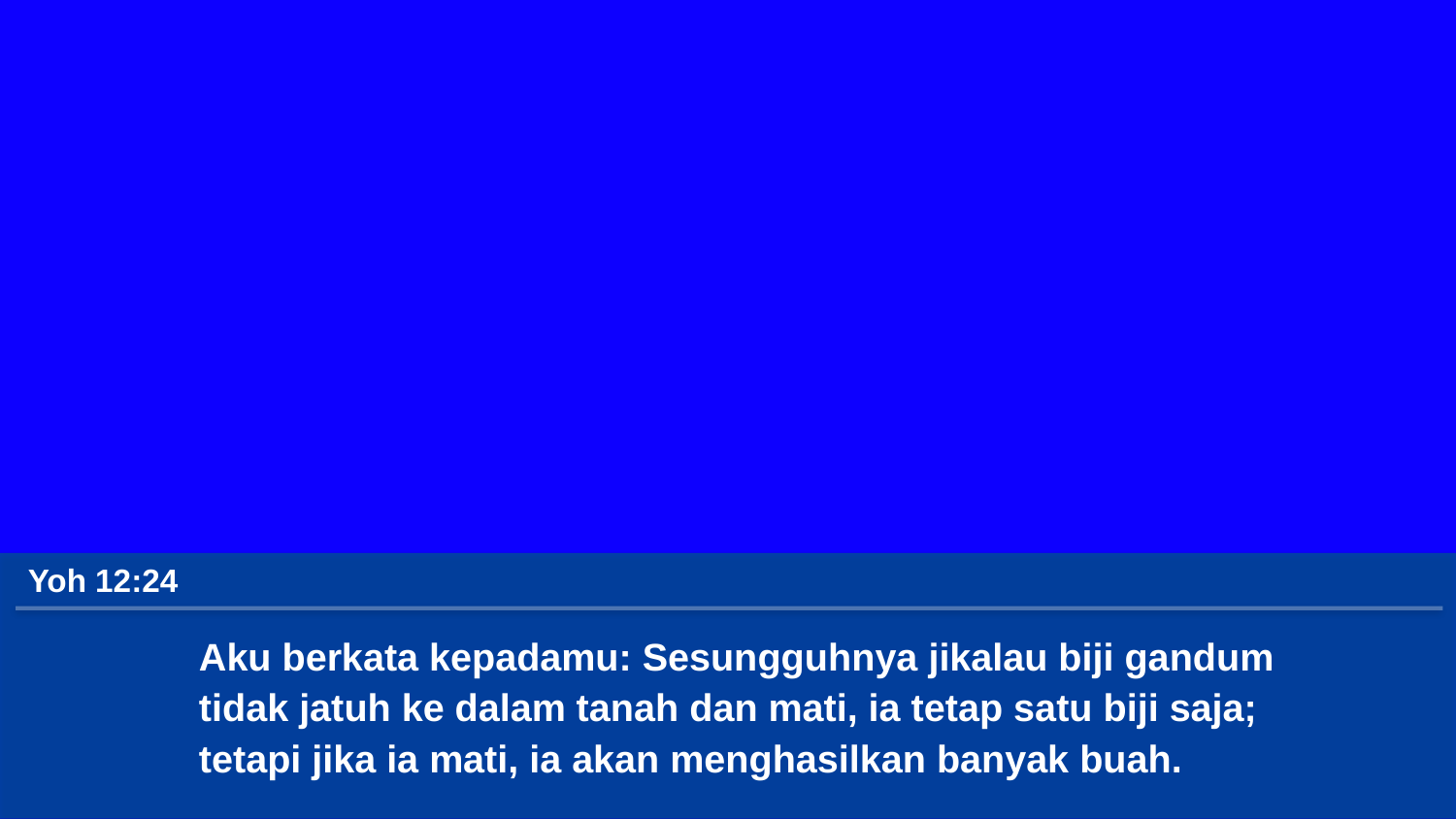

Yoh 12:24
Aku berkata kepadamu: Sesungguhnya jikalau biji gandum
tidak jatuh ke dalam tanah dan mati, ia tetap satu biji saja;
tetapi jika ia mati, ia akan menghasilkan banyak buah.